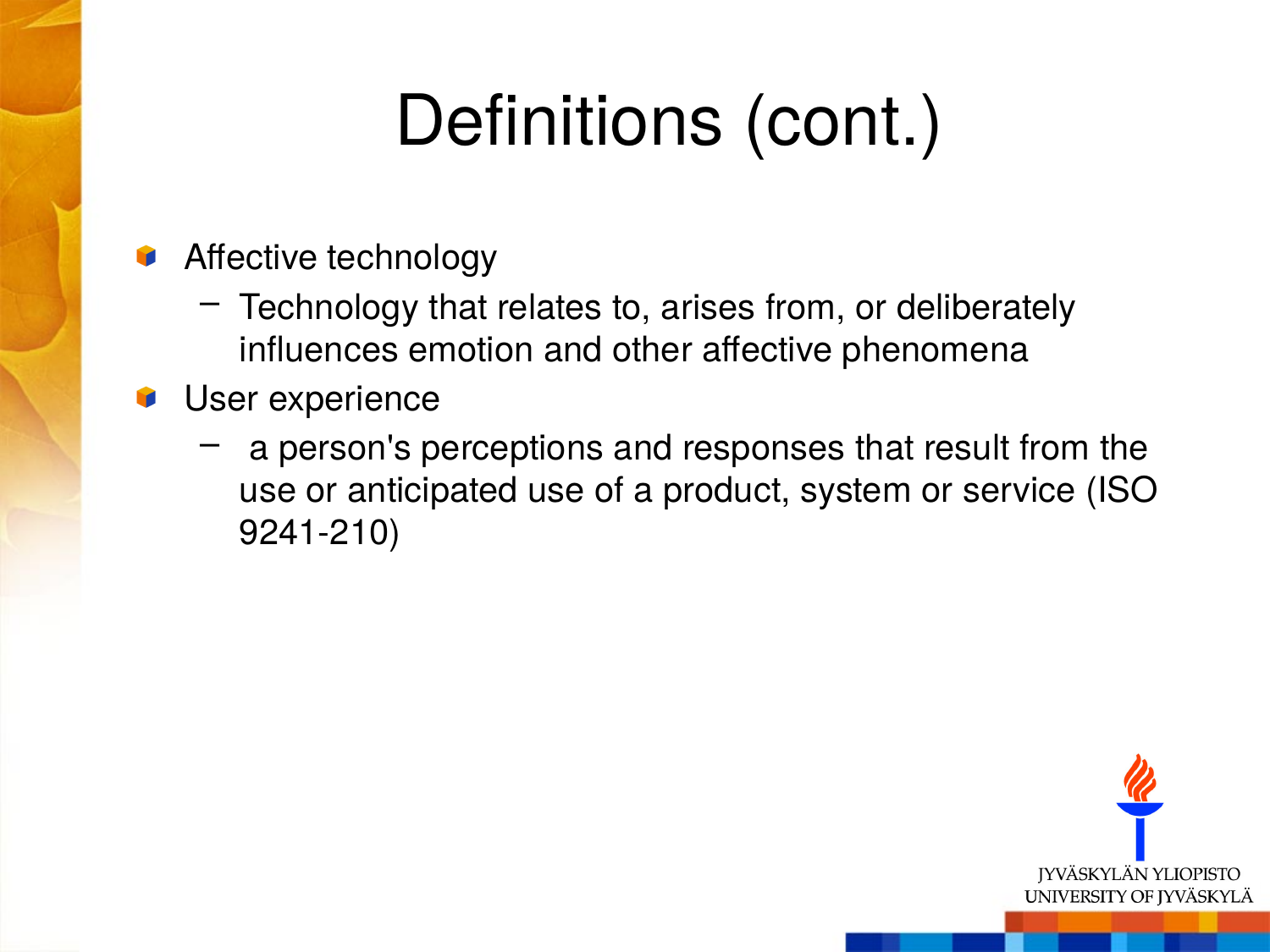

# Definitions (cont.)
Affective technology
Technology that relates to, arises from, or deliberately influences emotion and other affective phenomena
User experience
 a person's perceptions and responses that result from the use or anticipated use of a product, system or service (ISO 9241-210)